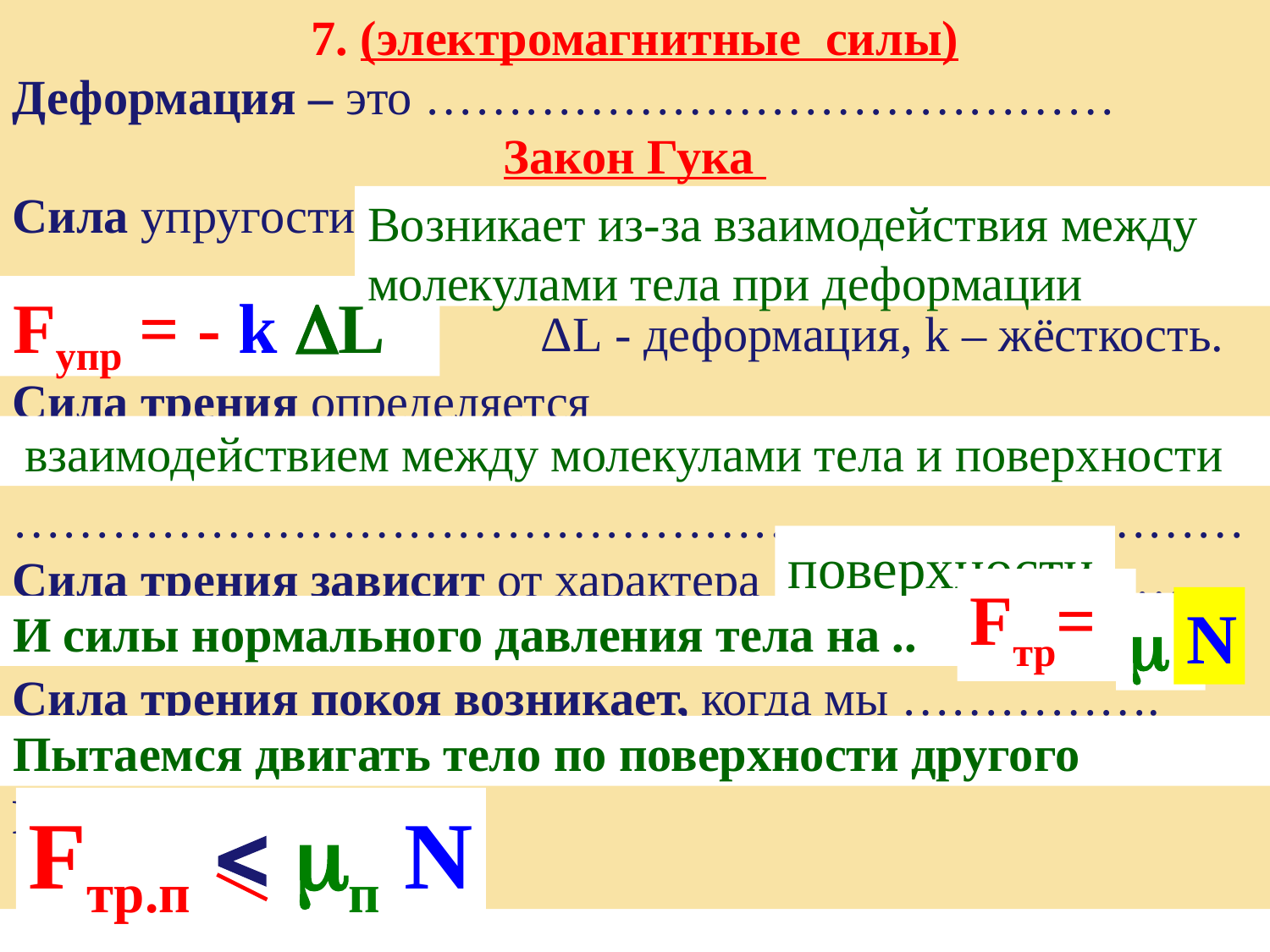

7. (электромагнитные  силы)
Деформация – это ……………………………………
Закон Гука
Сила упругости …………………………………………………
Fупр= …·…                       ΔL - деформация, k – жёсткость.
Сила трения определяется …………………………………………..
…………………………………………………………………
Сила трения зависит от характера ………………………..
…………………………………………………    F=…·….
Сила трения покоя возникает, когда мы ……………. …………..…       ……………………………….         Fтр.пок. ≤ ….·….

Возникает из-за взаимодействия между молекулами тела при деформации
Fупр = - k ΔL
 взаимодействием между молекулами тела и поверхности
поверхности
Fтр=
N
μ
И силы нормального давления тела на ..
Пытаемся двигать тело по поверхности другого
Fтр.п < μп N